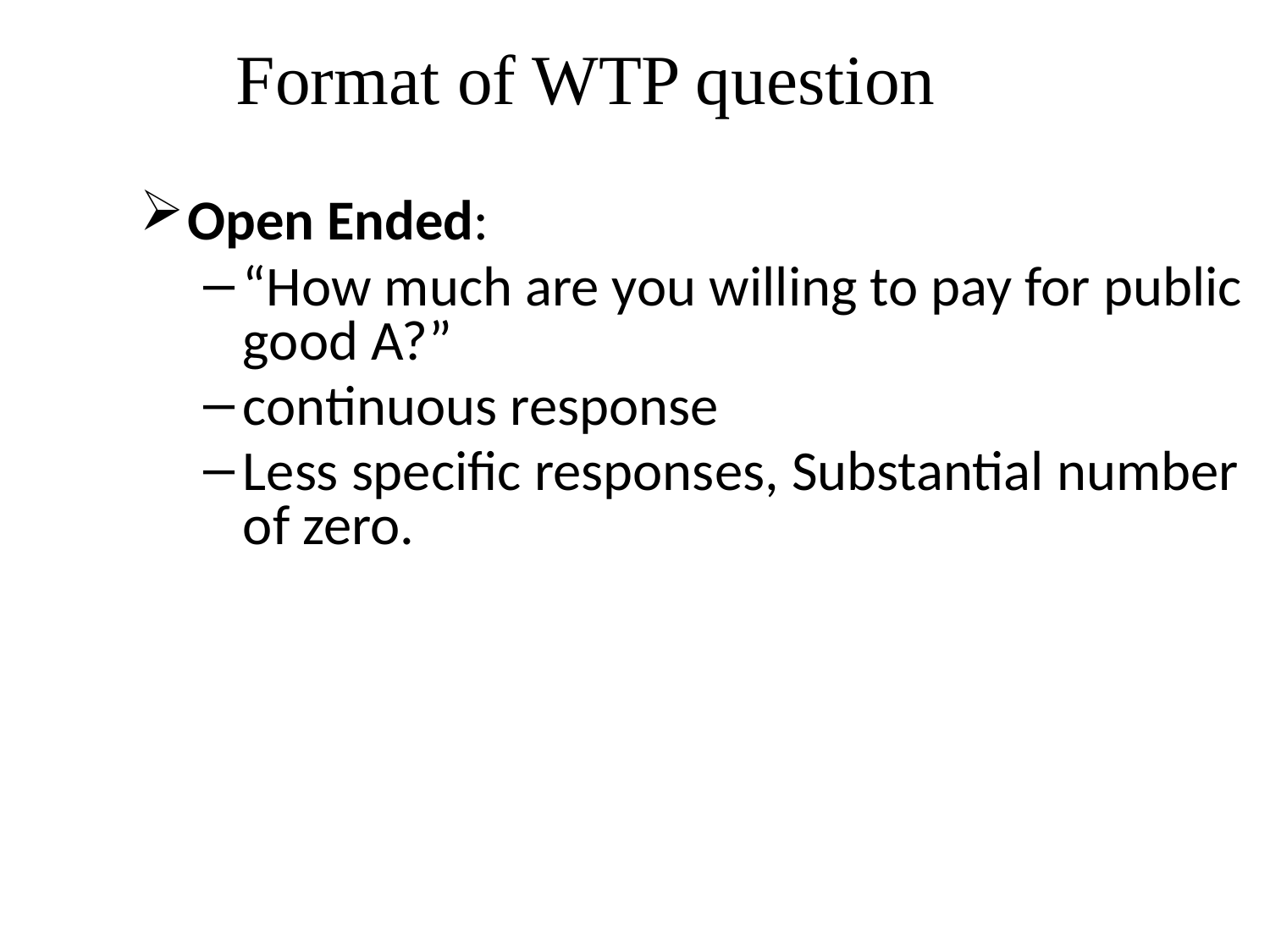

# Format of WTP question
Open Ended:
“How much are you willing to pay for public good A?”
continuous response
Less specific responses, Substantial number of zero.